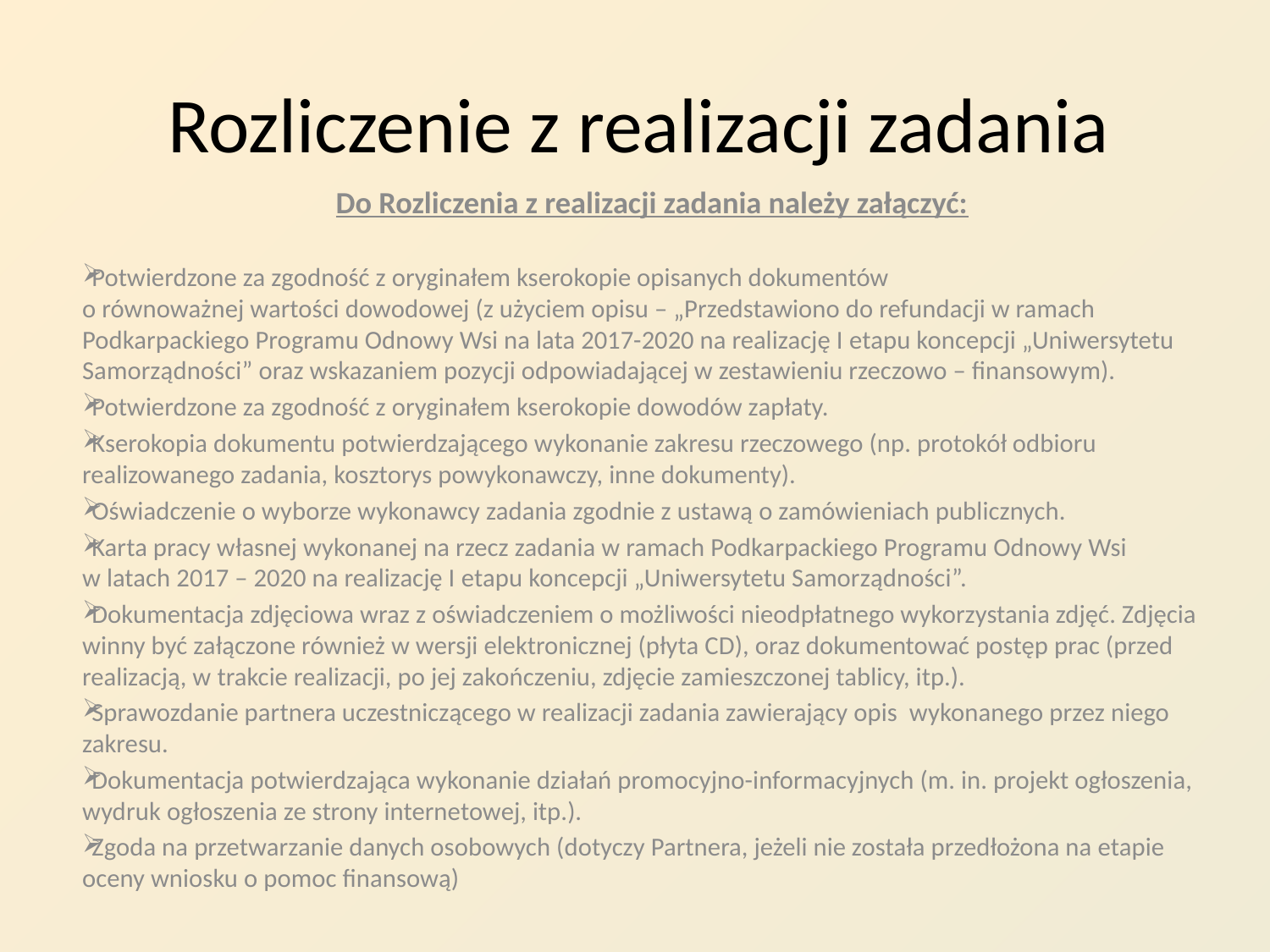

# Rozliczenie z realizacji zadania
Do Rozliczenia z realizacji zadania należy załączyć:

Potwierdzone za zgodność z oryginałem kserokopie opisanych dokumentów
o równoważnej wartości dowodowej (z użyciem opisu – „Przedstawiono do refundacji w ramach Podkarpackiego Programu Odnowy Wsi na lata 2017-2020 na realizację I etapu koncepcji „Uniwersytetu Samorządności” oraz wskazaniem pozycji odpowiadającej w zestawieniu rzeczowo – finansowym).
Potwierdzone za zgodność z oryginałem kserokopie dowodów zapłaty.
Kserokopia dokumentu potwierdzającego wykonanie zakresu rzeczowego (np. protokół odbioru realizowanego zadania, kosztorys powykonawczy, inne dokumenty).
Oświadczenie o wyborze wykonawcy zadania zgodnie z ustawą o zamówieniach publicznych.
Karta pracy własnej wykonanej na rzecz zadania w ramach Podkarpackiego Programu Odnowy Wsi
w latach 2017 – 2020 na realizację I etapu koncepcji „Uniwersytetu Samorządności”.
Dokumentacja zdjęciowa wraz z oświadczeniem o możliwości nieodpłatnego wykorzystania zdjęć. Zdjęcia winny być załączone również w wersji elektronicznej (płyta CD), oraz dokumentować postęp prac (przed realizacją, w trakcie realizacji, po jej zakończeniu, zdjęcie zamieszczonej tablicy, itp.).
Sprawozdanie partnera uczestniczącego w realizacji zadania zawierający opis  wykonanego przez niego zakresu.
Dokumentacja potwierdzająca wykonanie działań promocyjno-informacyjnych (m. in. projekt ogłoszenia, wydruk ogłoszenia ze strony internetowej, itp.).
Zgoda na przetwarzanie danych osobowych (dotyczy Partnera, jeżeli nie została przedłożona na etapie oceny wniosku o pomoc finansową)